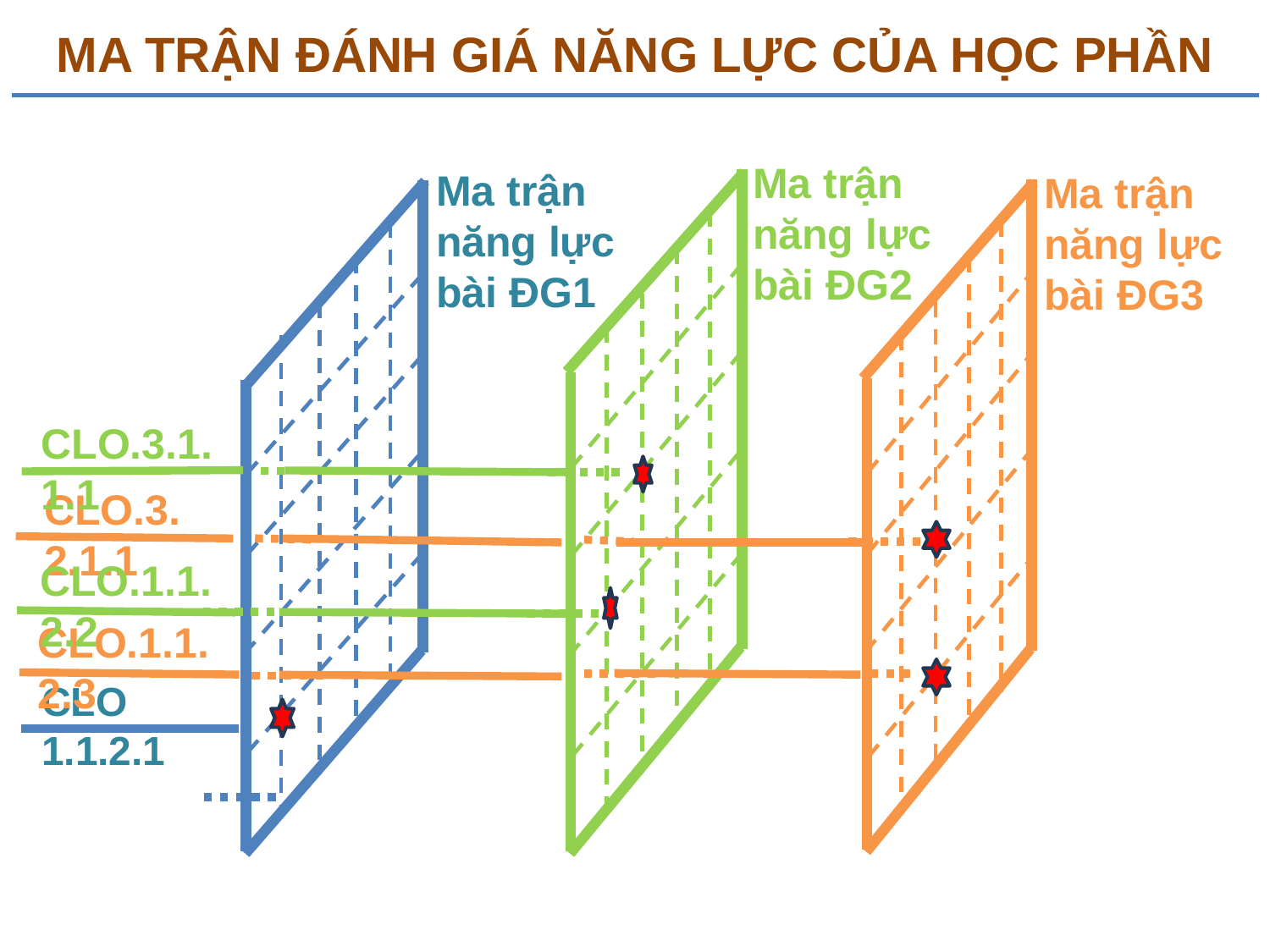

# MA TRẬN ĐÁNH GIÁ NĂNG LỰC CỦA HỌC PHẦN
Ma trận năng lực bài ĐG2
Ma trận năng lực bài ĐG1
Ma trận năng lực bài ĐG3
CLO.3.1.1.1

CLO.3.2.1.1

CLO.1.1.2.2
CLO.1.1.2.3

CLO 1.1.2.1